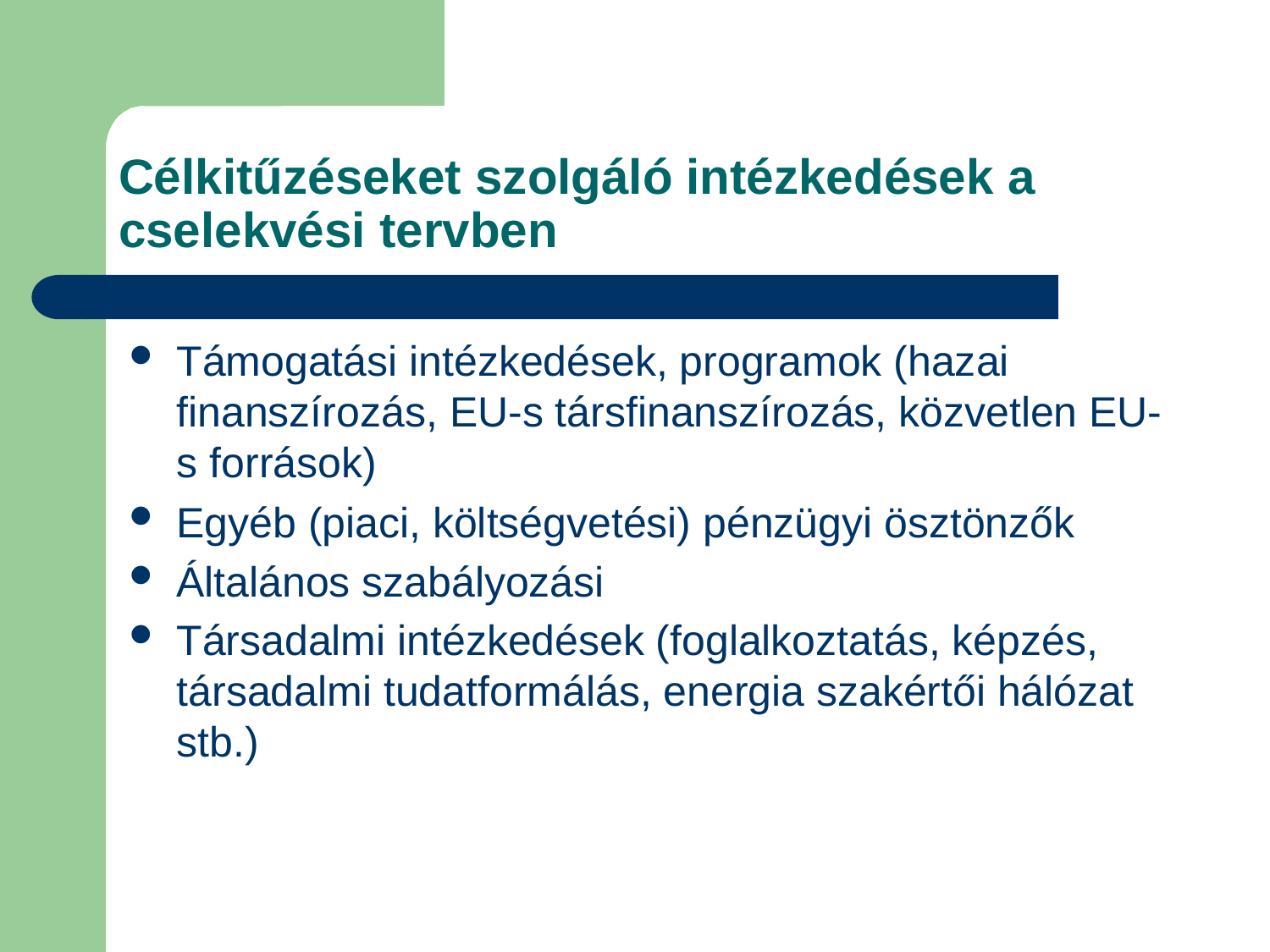

# Célkitűzéseket szolgáló intézkedések a cselekvési tervben
Támogatási intézkedések, programok (hazai finanszírozás, EU-s társfinanszírozás, közvetlen EU-s források)
Egyéb (piaci, költségvetési) pénzügyi ösztönzők
Általános szabályozási
Társadalmi intézkedések (foglalkoztatás, képzés, társadalmi tudatformálás, energia szakértői hálózat stb.)